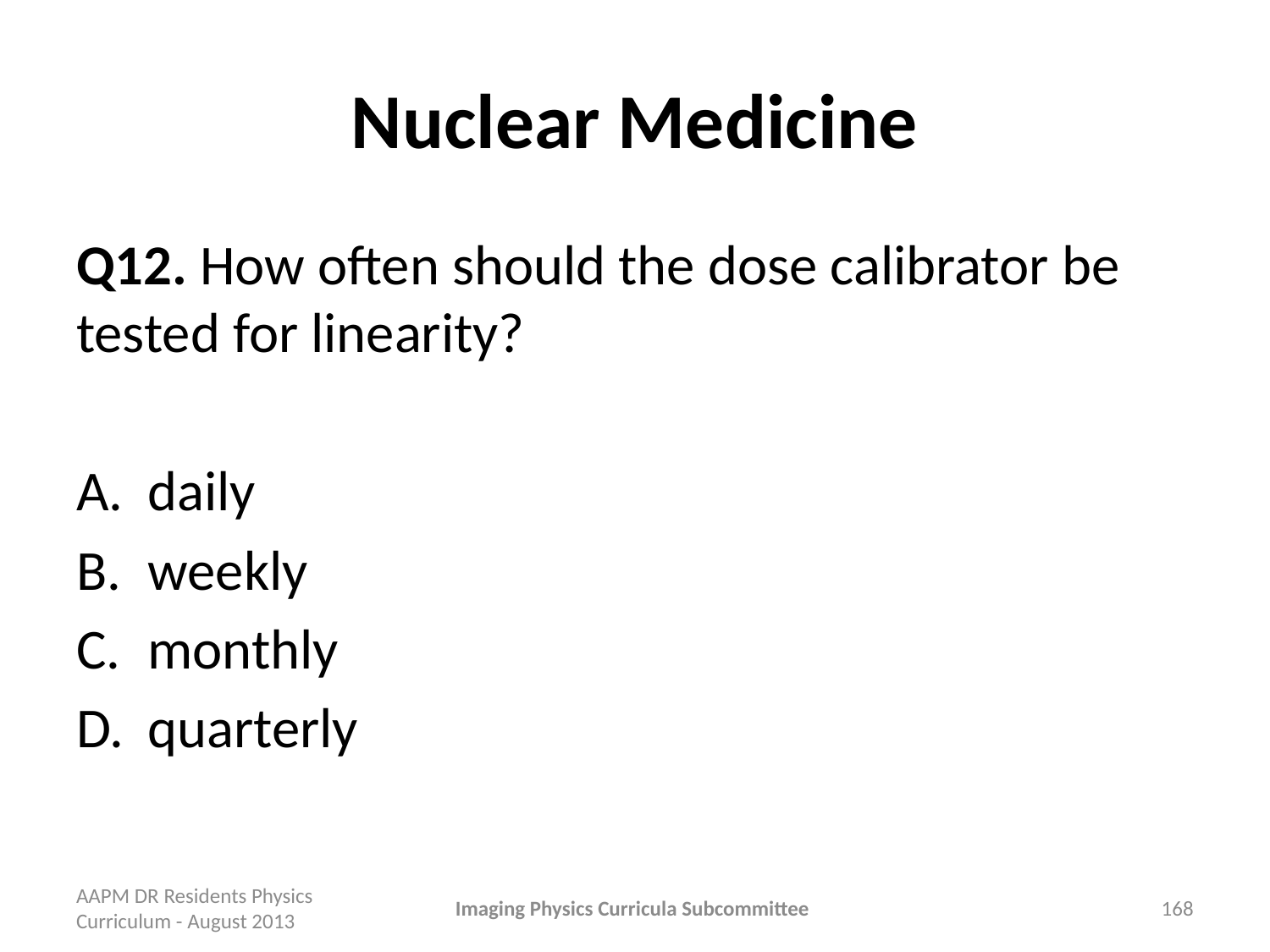

# Nuclear Medicine
Q12. How often should the dose calibrator be tested for linearity?

daily
weekly
monthly
quarterly
AAPM DR Residents Physics Curriculum - August 2013
Imaging Physics Curricula Subcommittee
168